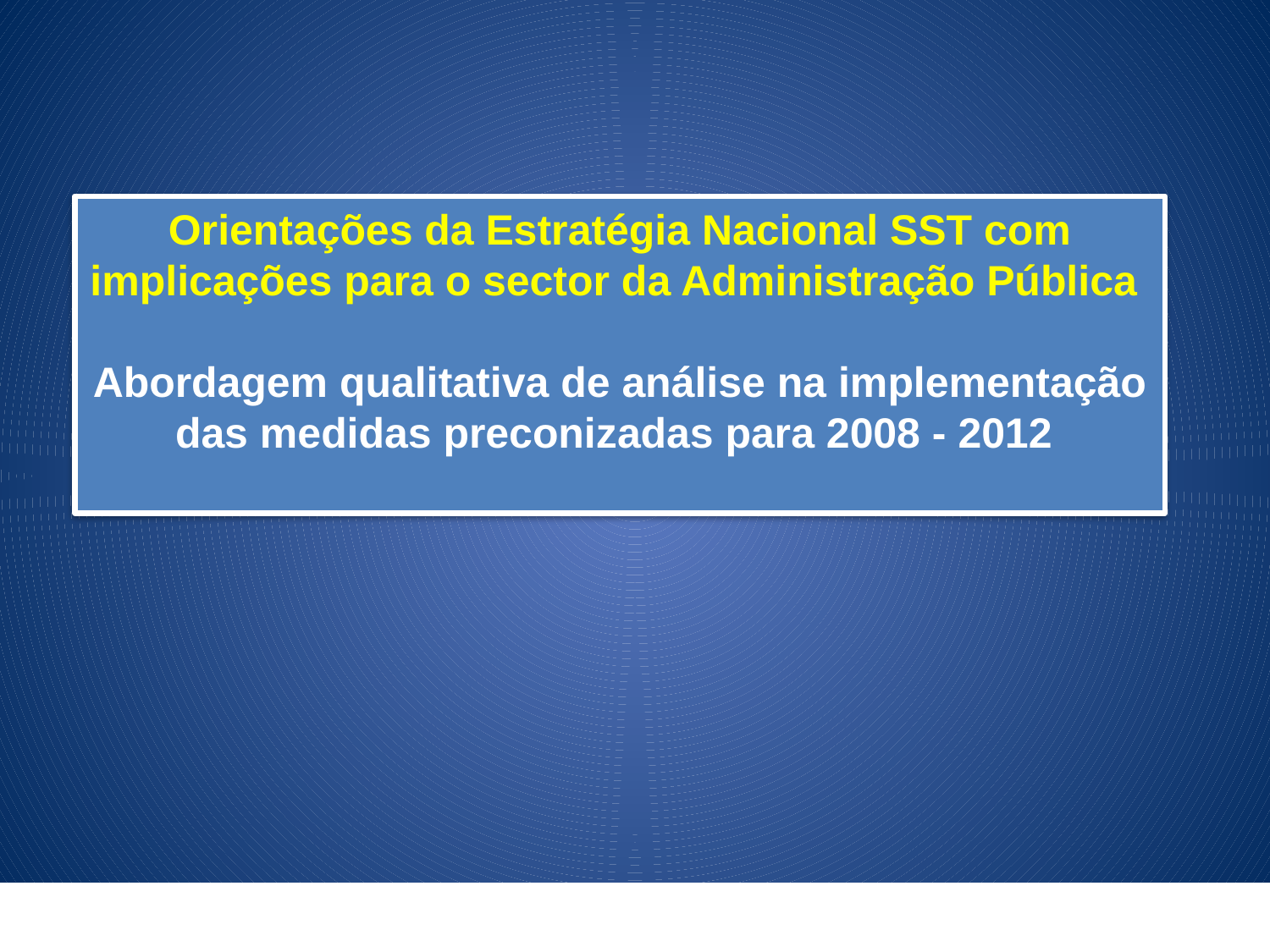

Orientações da Estratégia Nacional SST com implicações para o sector da Administração Pública

Abordagem qualitativa de análise na implementação das medidas preconizadas para 2008 - 2012